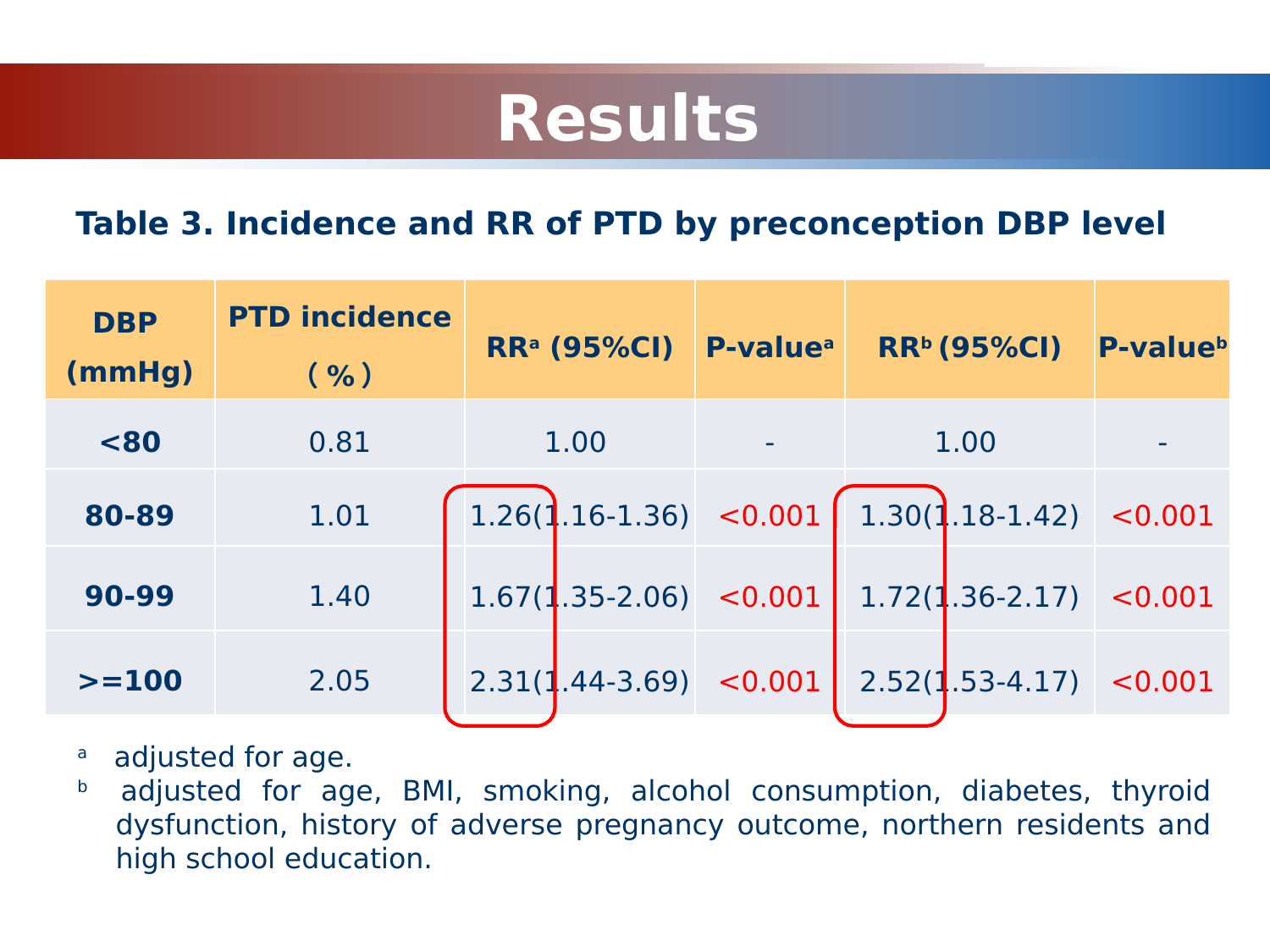

www.themegallery.com
# Results
Table 3. Incidence and RR of PTD by preconception DBP level
| DBP (mmHg) | PTD incidence （%） | RRa (95%CI) | P-valuea | RRb (95%CI) | P-valueb |
| --- | --- | --- | --- | --- | --- |
| <80 | 0.81 | 1.00 | - | 1.00 | - |
| 80-89 | 1.01 | 1.26(1.16-1.36) | <0.001 | 1.30(1.18-1.42) | <0.001 |
| 90-99 | 1.40 | 1.67(1.35-2.06) | <0.001 | 1.72(1.36-2.17) | <0.001 |
| >=100 | 2.05 | 2.31(1.44-3.69) | <0.001 | 2.52(1.53-4.17) | <0.001 |

a   adjusted for age.
b  adjusted for age, BMI, smoking, alcohol consumption, diabetes, thyroid dysfunction, history of adverse pregnancy outcome, northern residents and high school education.